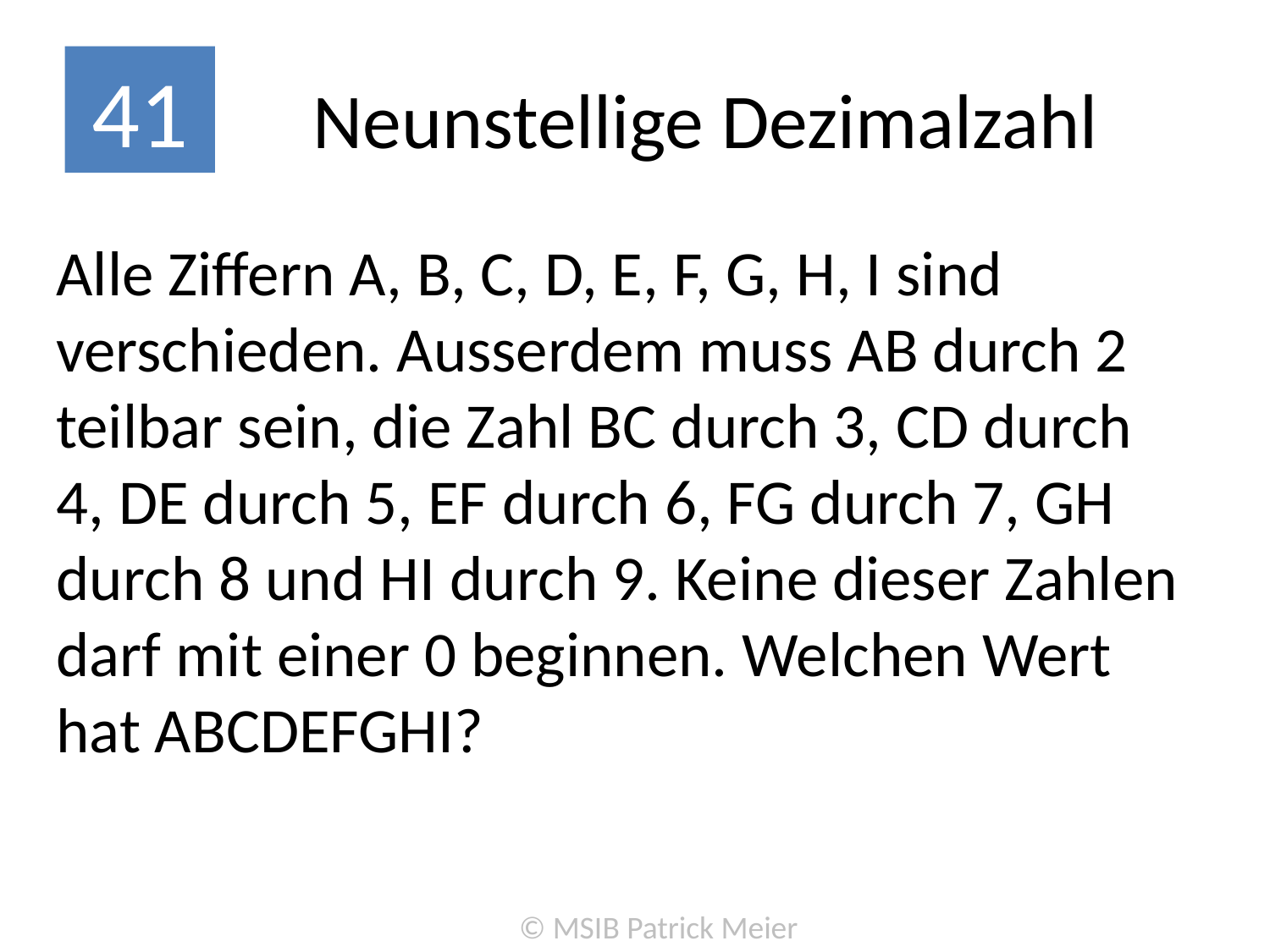

# Neunstellige Dezimalzahl
41
Alle Ziffern A, B, C, D, E, F, G, H, I sind verschieden. Ausserdem muss AB durch 2 teilbar sein, die Zahl BC durch 3, CD durch 4, DE durch 5, EF durch 6, FG durch 7, GH durch 8 und HI durch 9. Keine dieser Zahlen darf mit einer 0 beginnen. Welchen Wert hat ABCDEFGHI?